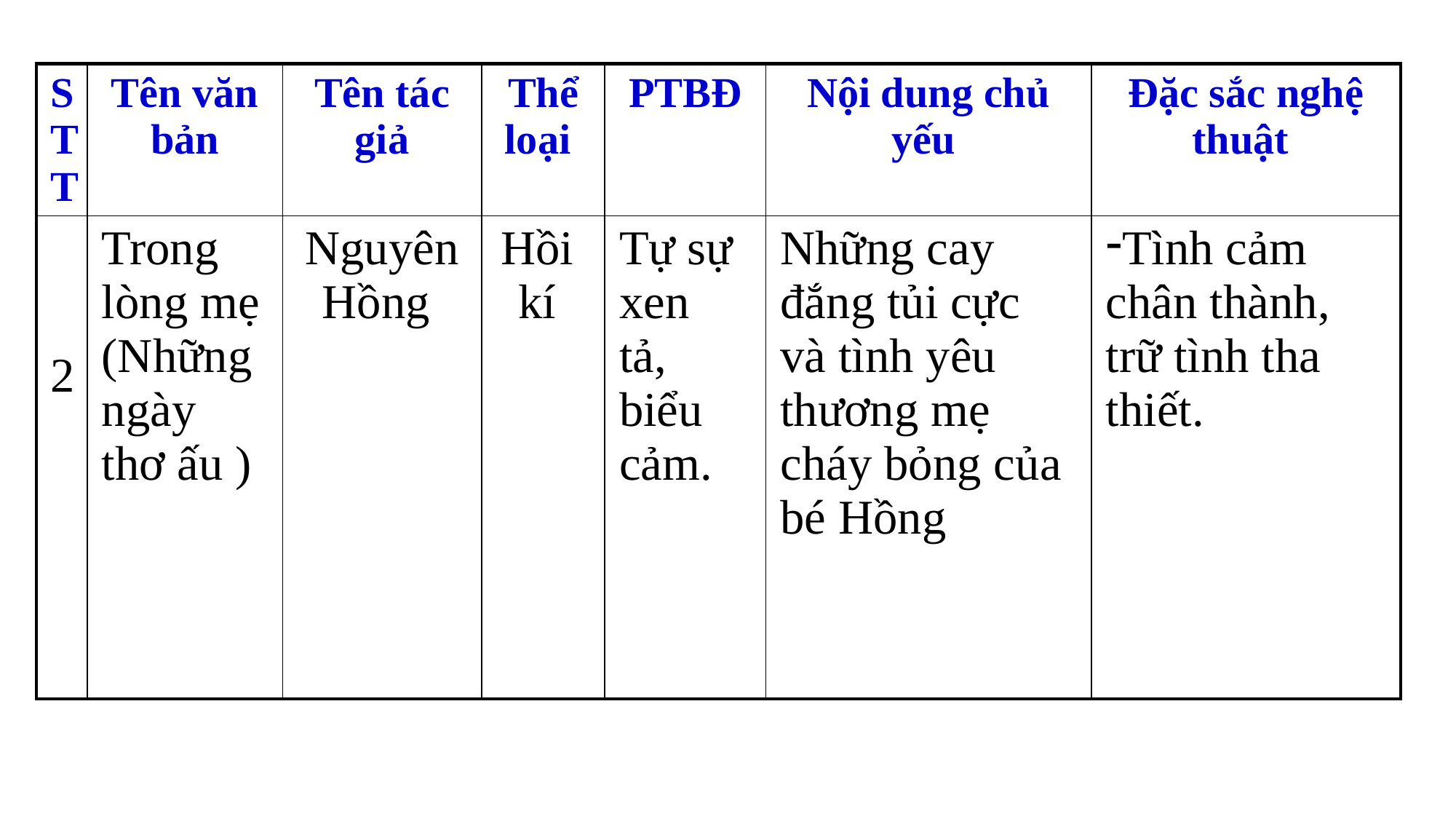

| STT | Tên văn bản | Tên tác giả | Thể loại | PTBĐ | Nội dung chủ yếu | Đặc sắc nghệ thuật |
| --- | --- | --- | --- | --- | --- | --- |
| 2 | Trong lòng mẹ (Những ngày thơ ấu ) | Nguyên Hồng | Hồi kí | Tự sự xen tả, biểu cảm. | Những cay đắng tủi cực và tình yêu thương mẹ cháy bỏng của bé Hồng | Tình cảm chân thành, trữ tình tha thiết. |